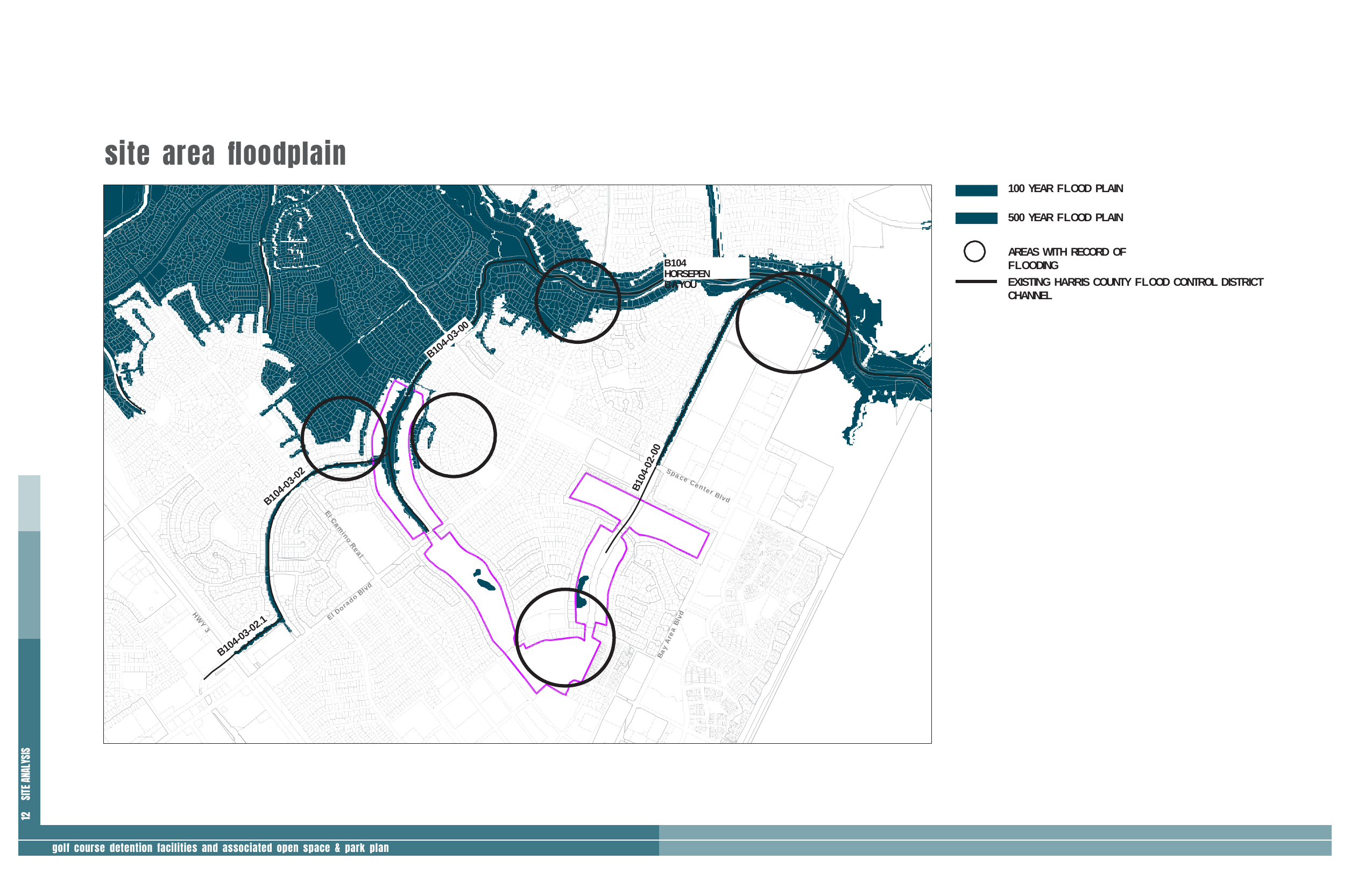

site  area  floodplain
100 YEAR FLOOD PLAIN

500 YEAR FLOOD PLAIN

AREAS WITH RECORD OF FLOODING

B104
HORSEPEN    BAYOU

EXISTING HARRIS COUNTY FLOOD CONTROL DISTRICT CHANNEL

B104-03-00

B104-02-00

|  |  |  |  |
| --- | --- | --- | --- |
|  |  |  |  |
| 12 SITE ANALYSIS |  |  |  |
|  |  |  |  |
|  | golf course detention facilities and associated open space & park plan |  |  |
B104-03-02

Space Center Blvd

El Camino Real

El Dorado Blvd

HWY 3

B104-03-02.1
Bay Area Blvd